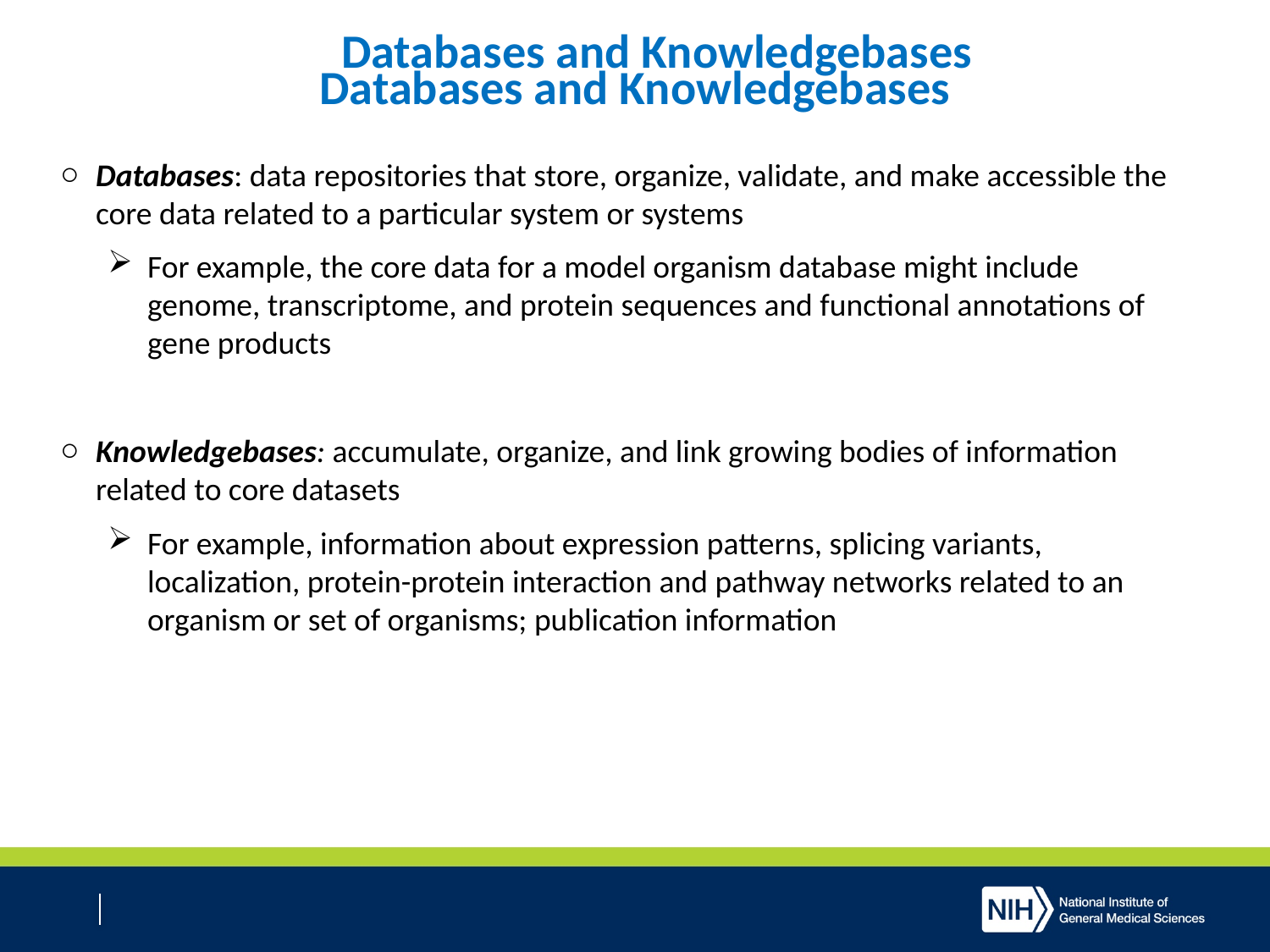

Databases and Knowledgebases
Databases and Knowledgebases

Databases: data repositories that store, organize, validate, and make accessible the core data related to a particular system or systems
For example, the core data for a model organism database might include genome, transcriptome, and protein sequences and functional annotations of gene products

Knowledgebases: accumulate, organize, and link growing bodies of information related to core datasets
For example, information about expression patterns, splicing variants, localization, protein-protein interaction and pathway networks related to an organism or set of organisms; publication information